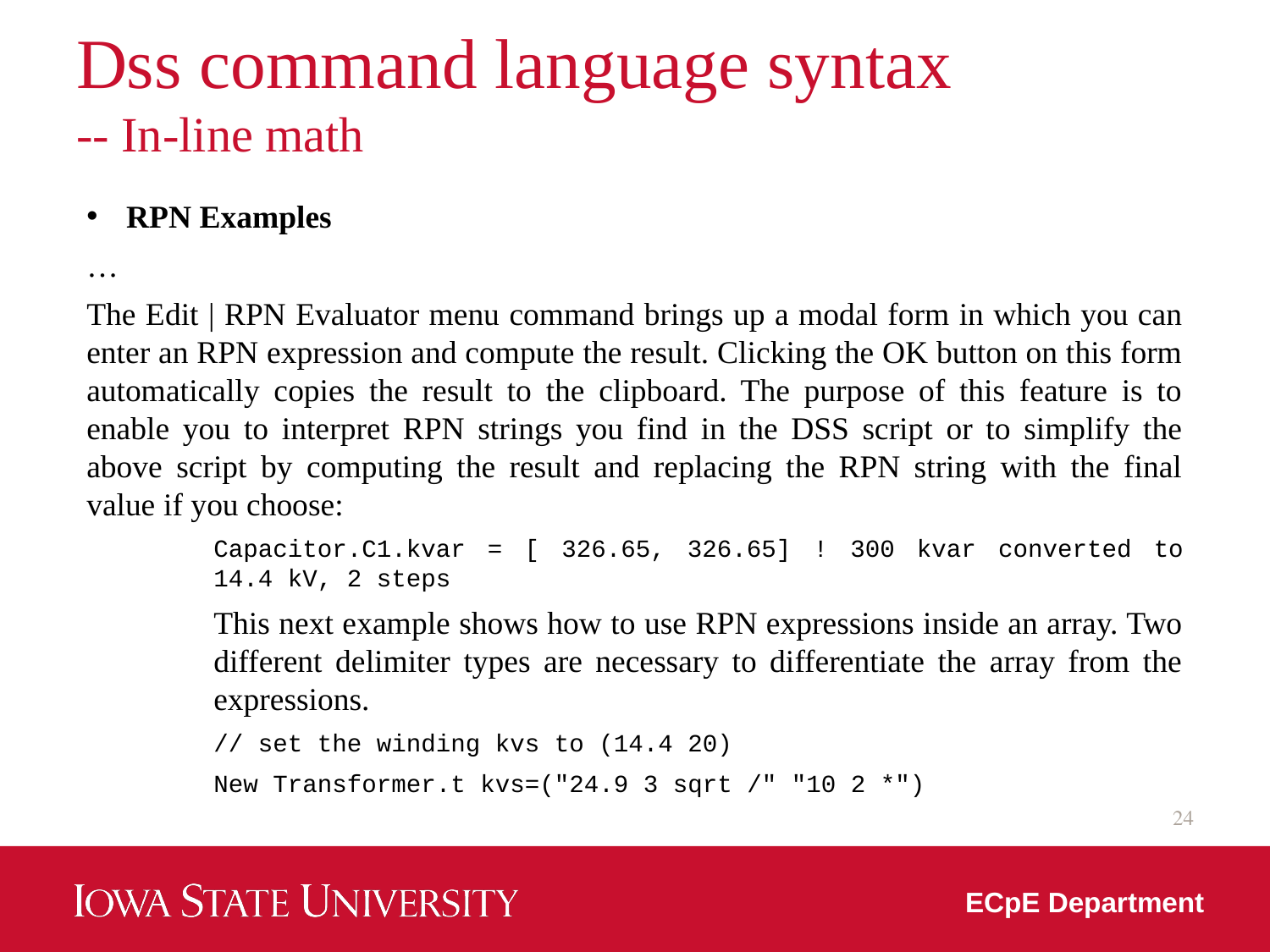

# Dss command language syntax -- In-line math
RPN Examples
…
The Edit | RPN Evaluator menu command brings up a modal form in which you can enter an RPN expression and compute the result. Clicking the OK button on this form automatically copies the result to the clipboard. The purpose of this feature is to enable you to interpret RPN strings you find in the DSS script or to simplify the above script by computing the result and replacing the RPN string with the final value if you choose:
Capacitor.C1.kvar = [ 326.65, 326.65] ! 300 kvar converted to 14.4 kV, 2 steps
This next example shows how to use RPN expressions inside an array. Two different delimiter types are necessary to differentiate the array from the expressions.
// set the winding kvs to (14.4 20)
New Transformer.t kvs=("24.9 3 sqrt /" "10 2 *")
24
ECpE Department